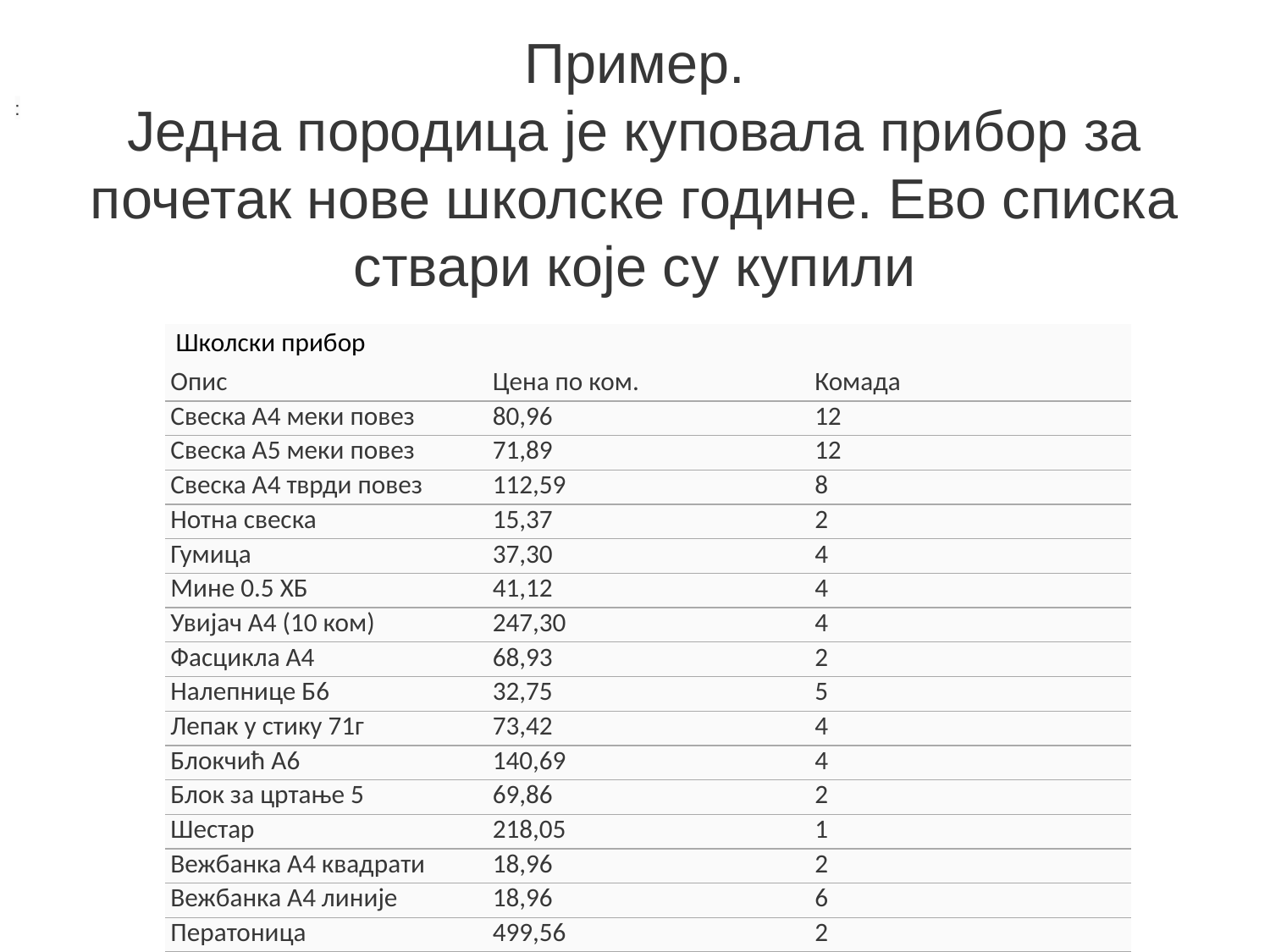

# Пример. Једна породица је куповала прибор за почетак нове школске године. Ево списка ствари које су купили
:
| Школски прибор |  |  |
| --- | --- | --- |
| Опис | Цена по ком. | Комада |
| Свеска А4 меки повез | 80,96 | 12 |
| Свеска А5 меки повез | 71,89 | 12 |
| Свеска А4 тврди повез | 112,59 | 8 |
| Нотна свеска | 15,37 | 2 |
| Гумица | 37,30 | 4 |
| Мине 0.5 ХБ | 41,12 | 4 |
| Увијач А4 (10 ком) | 247,30 | 4 |
| Фасцикла А4 | 68,93 | 2 |
| Налепнице Б6 | 32,75 | 5 |
| Лепак у стику 71г | 73,42 | 4 |
| Блокчић А6 | 140,69 | 4 |
| Блок за цртање 5 | 69,86 | 2 |
| Шестар | 218,05 | 1 |
| Вежбанка А4 квадрати | 18,96 | 2 |
| Вежбанка А4 линије | 18,96 | 6 |
| Ператоница | 499,56 | 2 |